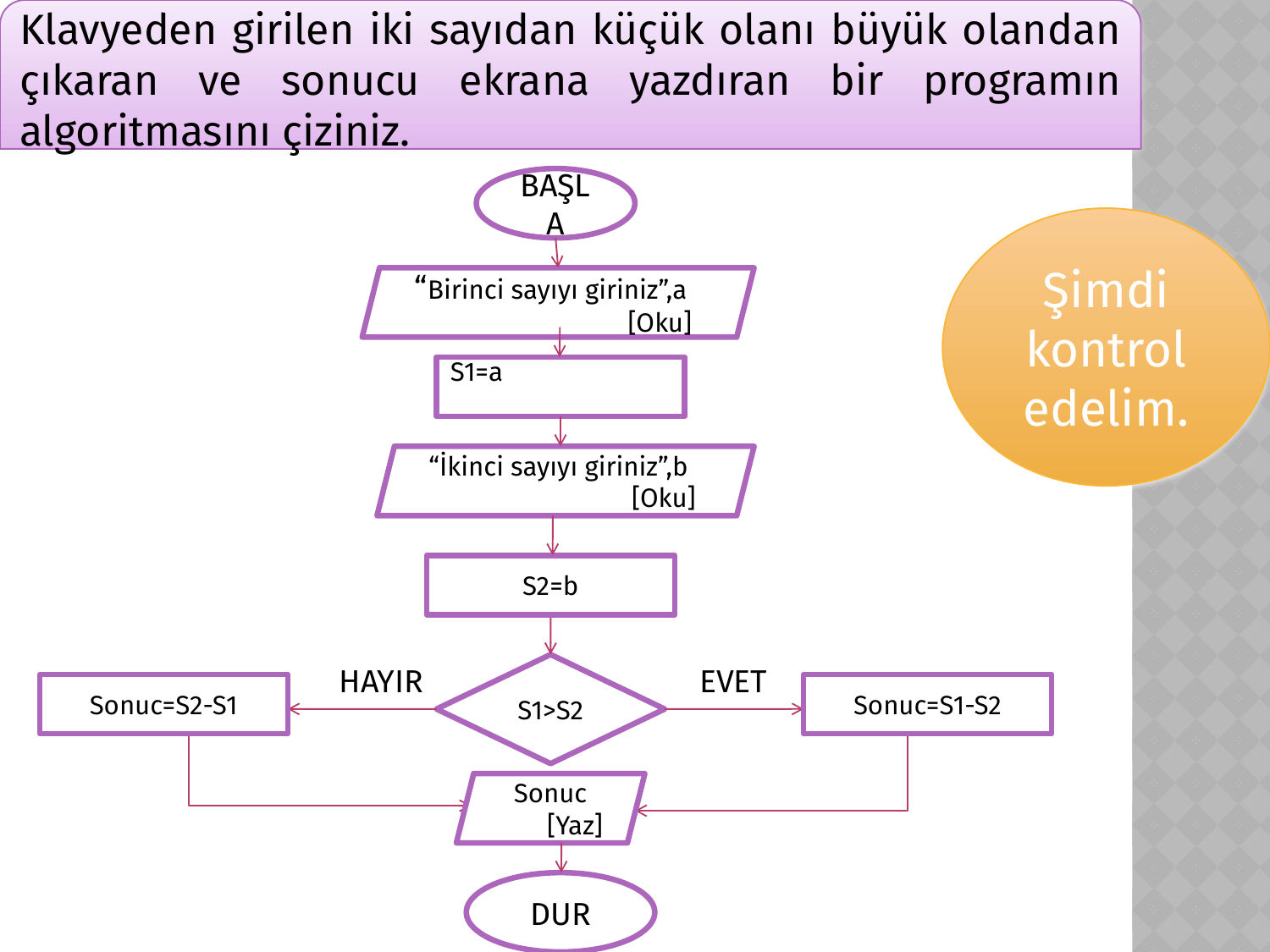

Klavyeden girilen iki sayıdan küçük olanı büyük olandan çıkaran ve sonucu ekrana yazdıran bir programın algoritmasını çiziniz.
BAŞLA
Şimdi kontrol edelim.
“Birinci sayıyı giriniz”,a    	           [Oku]
S1=a
“İkinci sayıyı giriniz”,b    	          [Oku]
S2=b
HAYIR
S1>S2
EVET
Sonuc=S2-S1
Sonuc=S1-S2
Sonuc
       [Yaz]
DUR